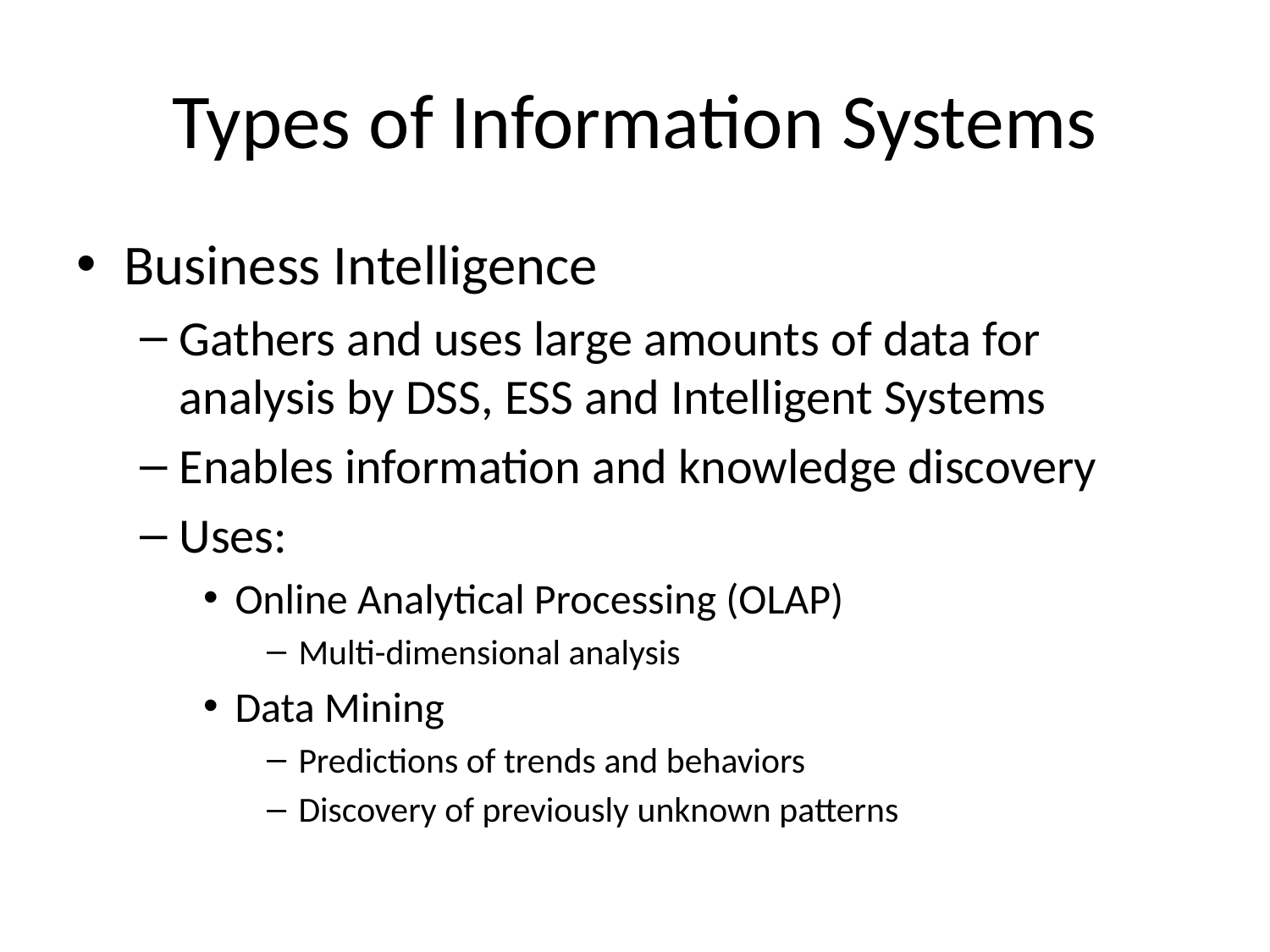

# Types of Information Systems
Business Intelligence
Gathers and uses large amounts of data for analysis by DSS, ESS and Intelligent Systems
Enables information and knowledge discovery
Uses:
Online Analytical Processing (OLAP)
Multi-dimensional analysis
Data Mining
Predictions of trends and behaviors
Discovery of previously unknown patterns